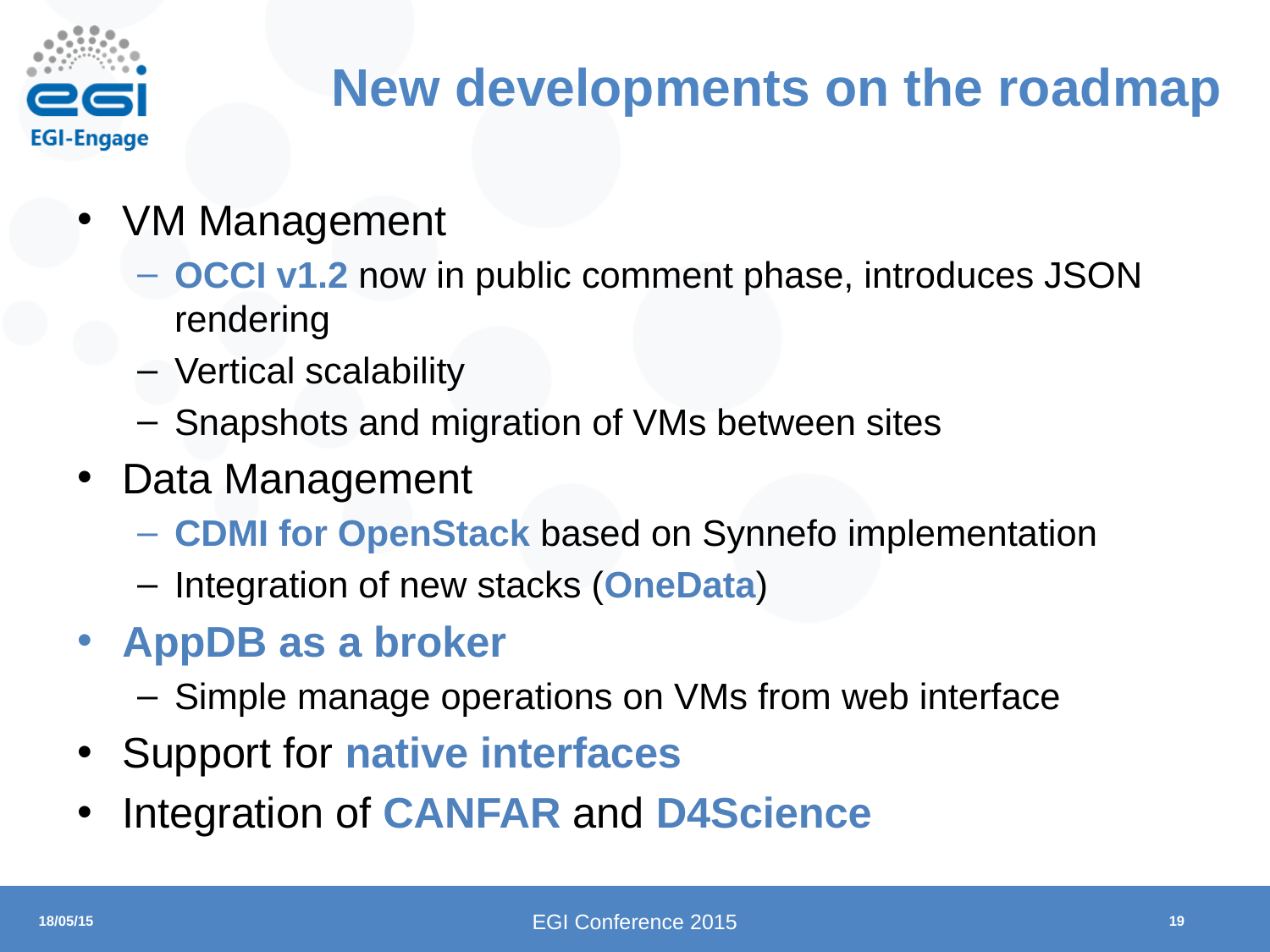

# New developments on the roadmap
VM Management
OCCI v1.2 now in public comment phase, introduces JSON rendering
Vertical scalability
Snapshots and migration of VMs between sites
Data Management
CDMI for OpenStack based on Synnefo implementation
Integration of new stacks (OneData)
AppDB as a broker
Simple manage operations on VMs from web interface
Support for native interfaces
Integration of CANFAR and D4Science

EGI Conference 2015